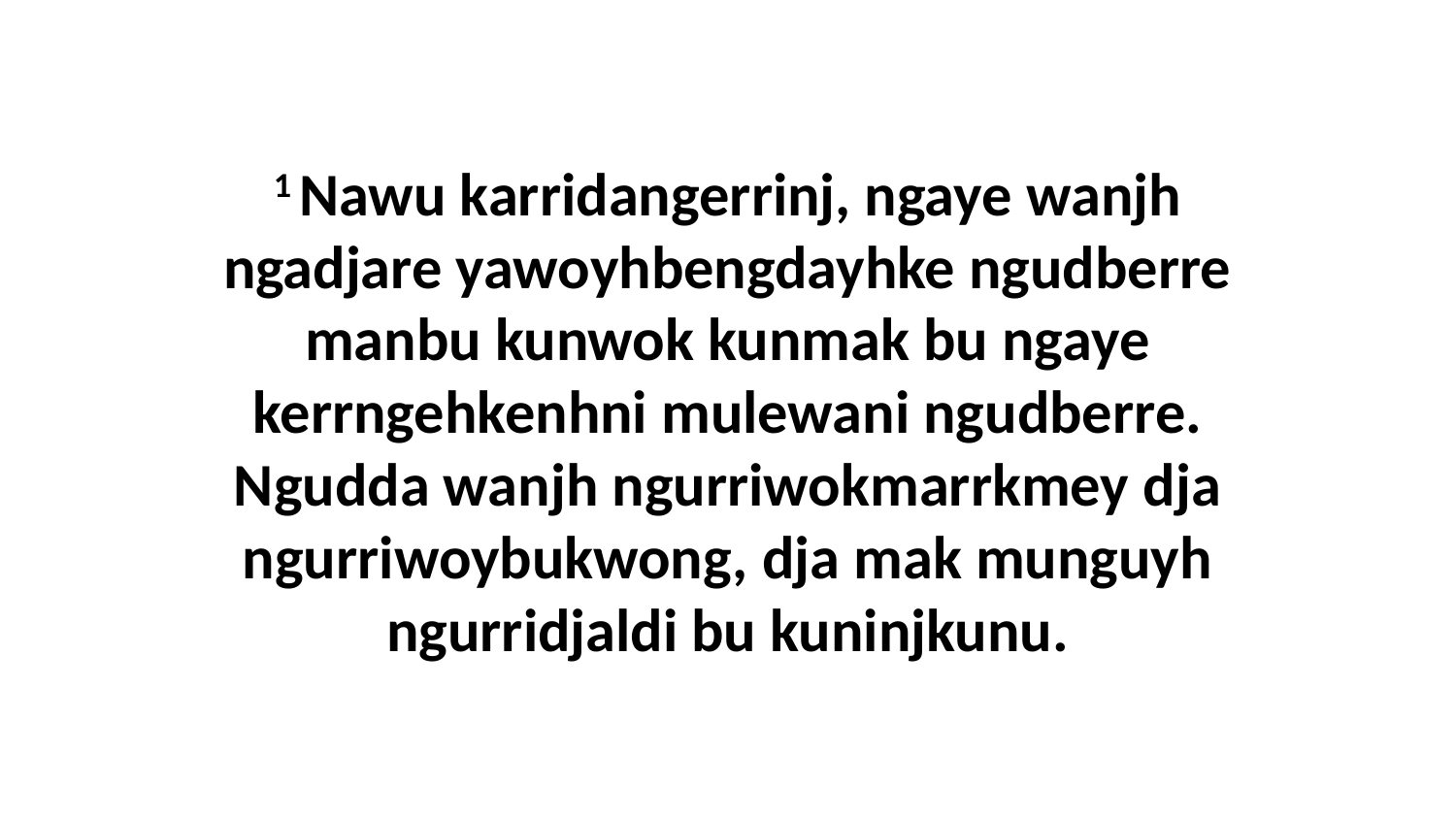

1 Nawu karridangerrinj, ngaye wanjh ngadjare yawoyhbengdayhke ngudberre manbu kunwok kunmak bu ngaye kerrngehkenhni mulewani ngudberre. Ngudda wanjh ngurriwokmarrkmey dja ngurriwoybukwong, dja mak munguyh ngurridjaldi bu kuninjkunu.